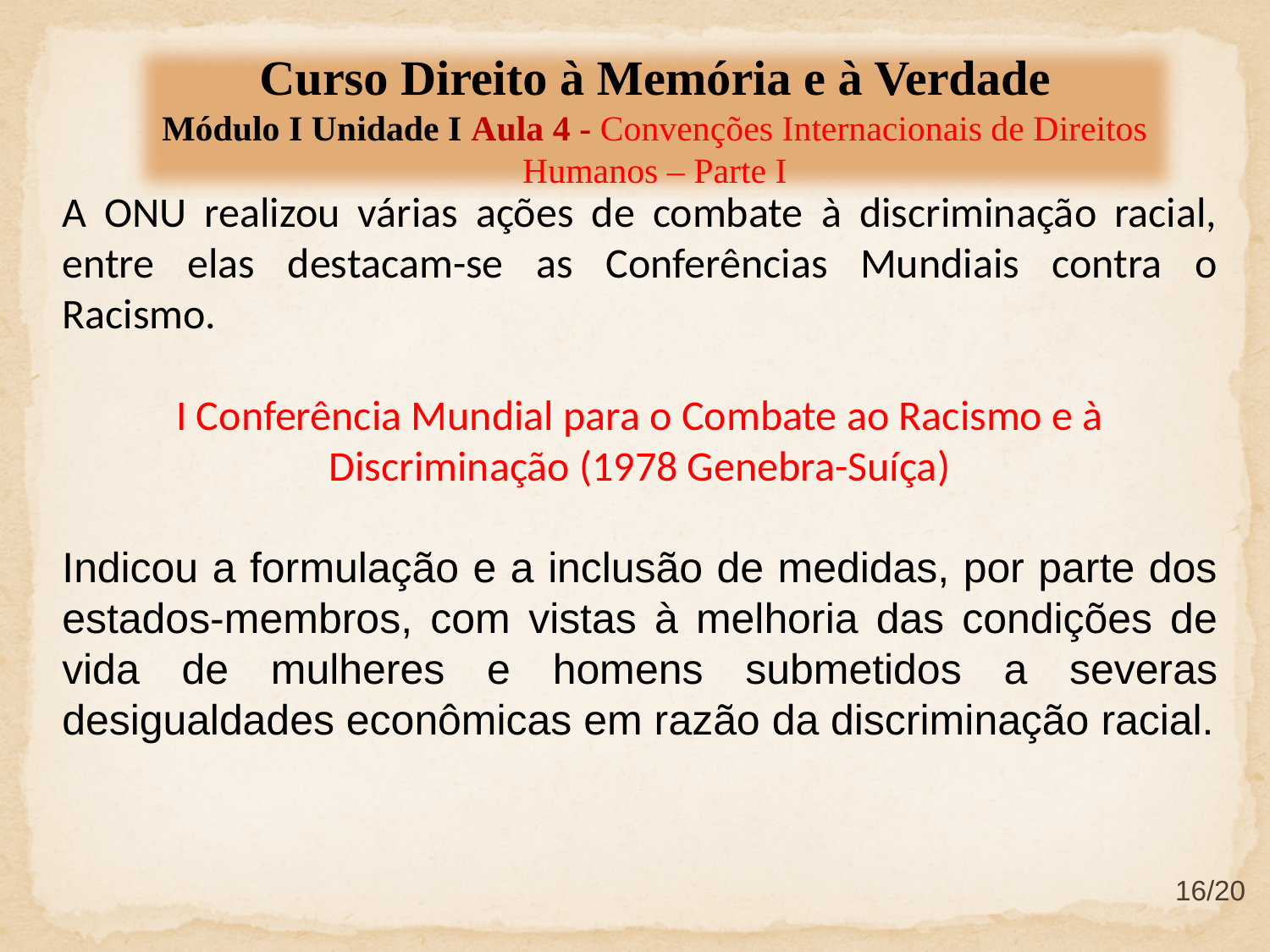

Curso Direito à Memória e à Verdade
Módulo I Unidade I Aula 4 - Convenções Internacionais de Direitos Humanos – Parte I
A ONU realizou várias ações de combate à discriminação racial, entre elas destacam-se as Conferências Mundiais contra o Racismo.

I Conferência Mundial para o Combate ao Racismo e à Discriminação (1978 Genebra-Suíça)

Indicou a formulação e a inclusão de medidas, por parte dos estados-membros, com vistas à melhoria das condições de vida de mulheres e homens submetidos a severas desigualdades econômicas em razão da discriminação racial.

16/20